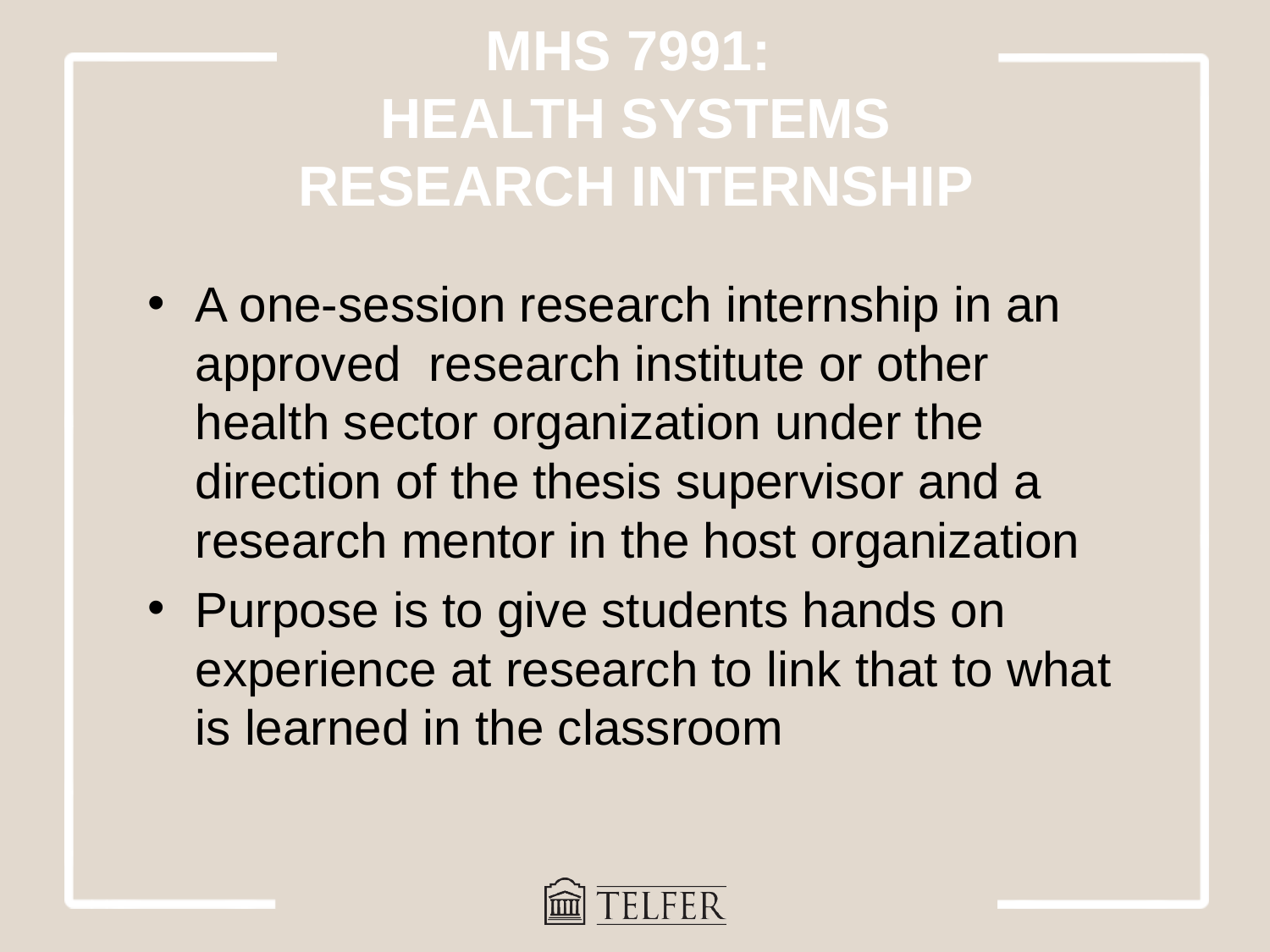

MHS 7991:
HEALTH SYSTEMS
RESEARCH INTERNSHIP
A one-session research internship in an approved  research institute or other health sector organization under the direction of the thesis supervisor and a research mentor in the host organization
Purpose is to give students hands on experience at research to link that to what is learned in the classroom